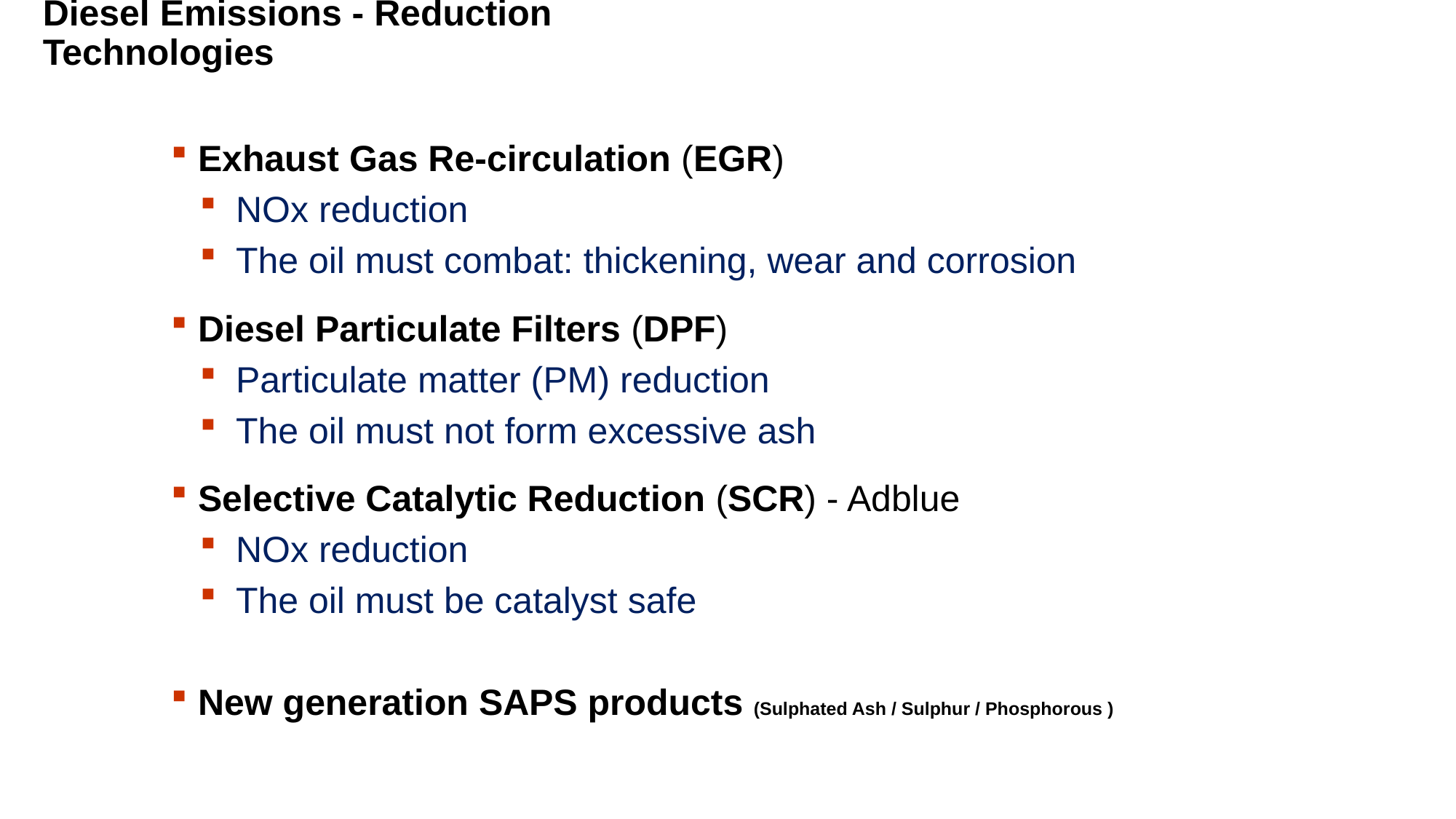

Diesel Emissions - Reduction Technologies

 Exhaust Gas Re-circulation (EGR)
 NOx reduction
 The oil must combat: thickening, wear and corrosion

 Diesel Particulate Filters (DPF)
 Particulate matter (PM) reduction
 The oil must not form excessive ash

 Selective Catalytic Reduction (SCR) - Adblue
 NOx reduction
 The oil must be catalyst safe

 New generation SAPS products (Sulphated Ash / Sulphur / Phosphorous )